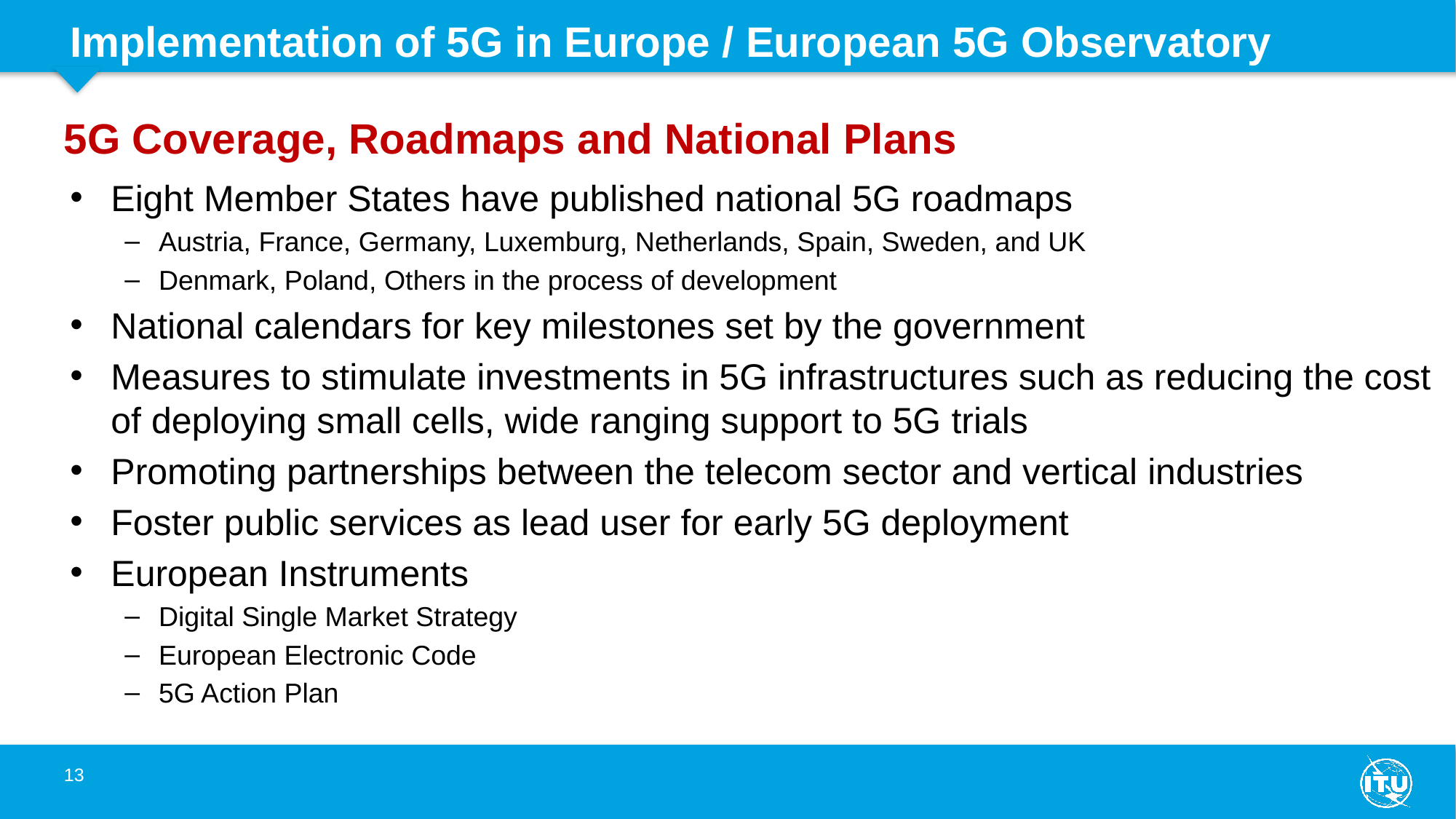

Implementation of 5G in Europe / European 5G Observatory
# 5G Coverage, Roadmaps and National Plans
Eight Member States have published national 5G roadmaps
Austria, France, Germany, Luxemburg, Netherlands, Spain, Sweden, and UK
Denmark, Poland, Others in the process of development
National calendars for key milestones set by the government
Measures to stimulate investments in 5G infrastructures such as reducing the cost of deploying small cells, wide ranging support to 5G trials
Promoting partnerships between the telecom sector and vertical industries
Foster public services as lead user for early 5G deployment
European Instruments
Digital Single Market Strategy
European Electronic Code
5G Action Plan
13